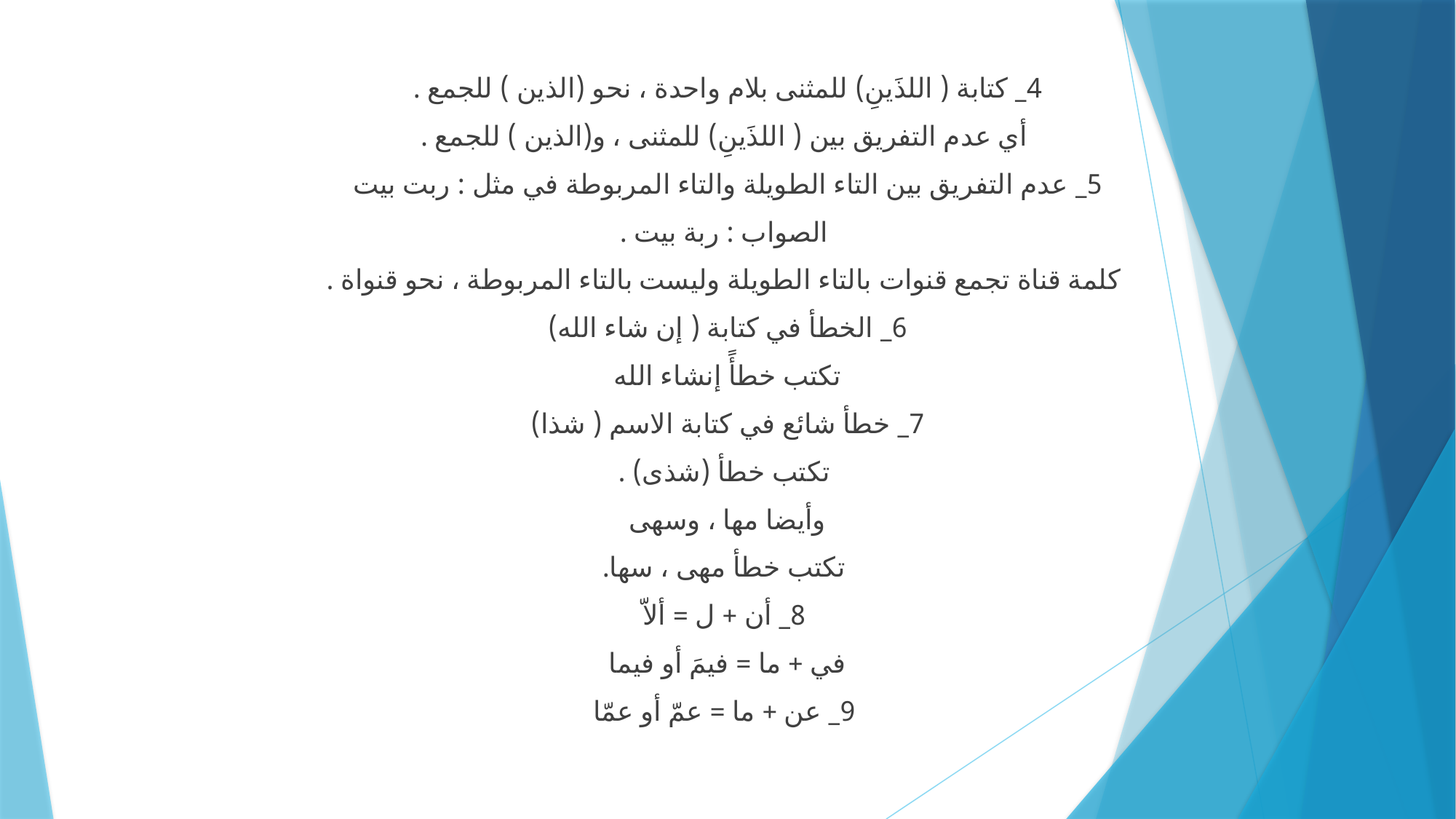

4_ كتابة ( اللذَينِ) للمثنى بلام واحدة ، نحو (الذين ) للجمع .
أي عدم التفريق بين ( اللذَينِ) للمثنى ، و(الذين ) للجمع .
5_ عدم التفريق بين التاء الطويلة والتاء المربوطة في مثل : ربت بيت
الصواب : ربة بيت .
كلمة قناة تجمع قنوات بالتاء الطويلة وليست بالتاء المربوطة ، نحو قنواة .
6_ الخطأ في كتابة ( إن شاء الله)
تكتب خطأً إنشاء الله
7_ خطأ شائع في كتابة الاسم ( شذا)
تكتب خطأ (شذى) .
وأيضا مها ، وسهى
تكتب خطأ مهى ، سها.
8_ أن + ل = ألاّ
في + ما = فيمَ أو فيما
9_ عن + ما = عمّ أو عمّا